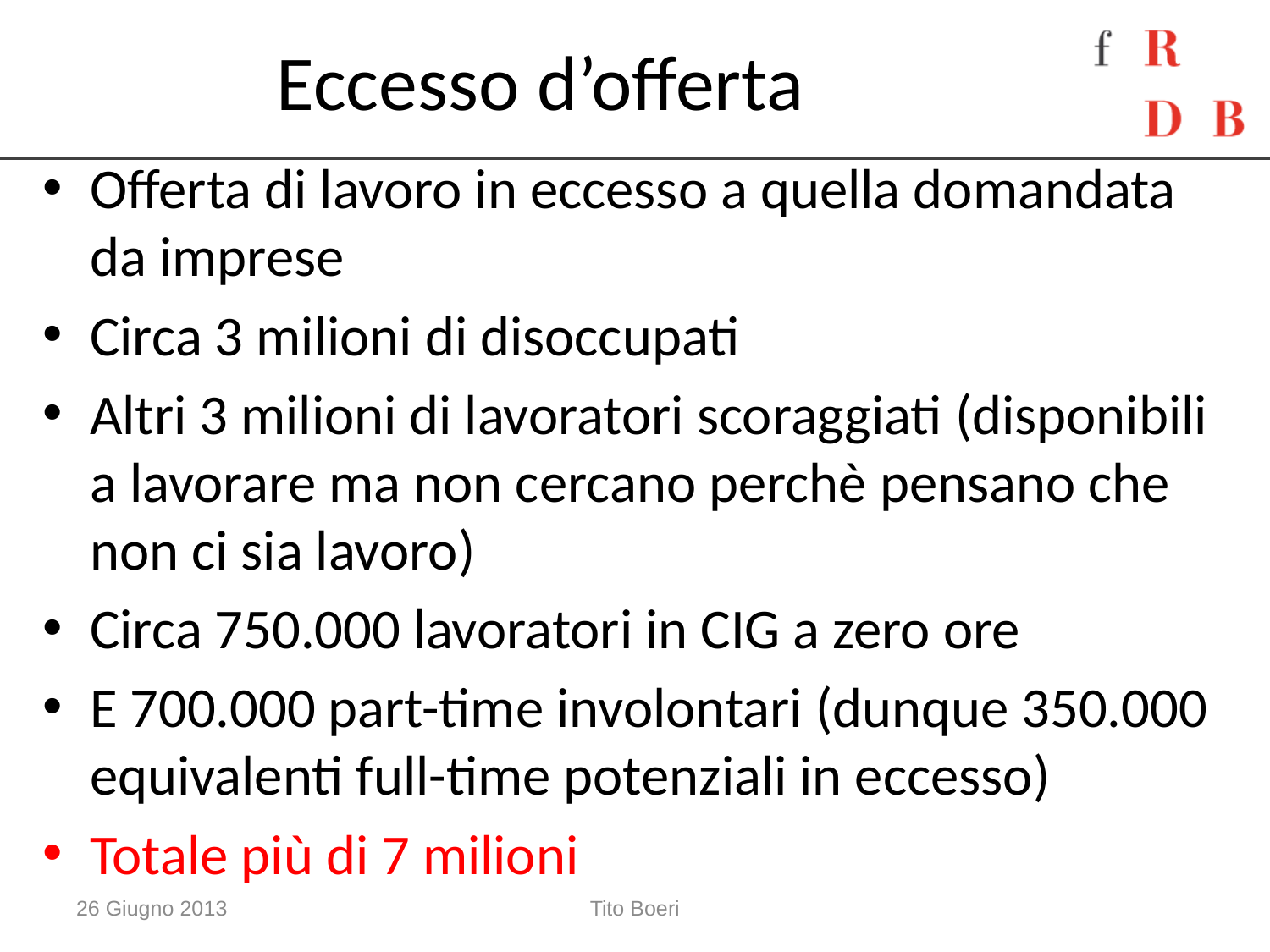

# Eccesso d’offerta
Offerta di lavoro in eccesso a quella domandata da imprese
Circa 3 milioni di disoccupati
Altri 3 milioni di lavoratori scoraggiati (disponibili a lavorare ma non cercano perchè pensano che non ci sia lavoro)
Circa 750.000 lavoratori in CIG a zero ore
E 700.000 part-time involontari (dunque 350.000 equivalenti full-time potenziali in eccesso)
Totale più di 7 milioni
26 Giugno 2013
Tito Boeri